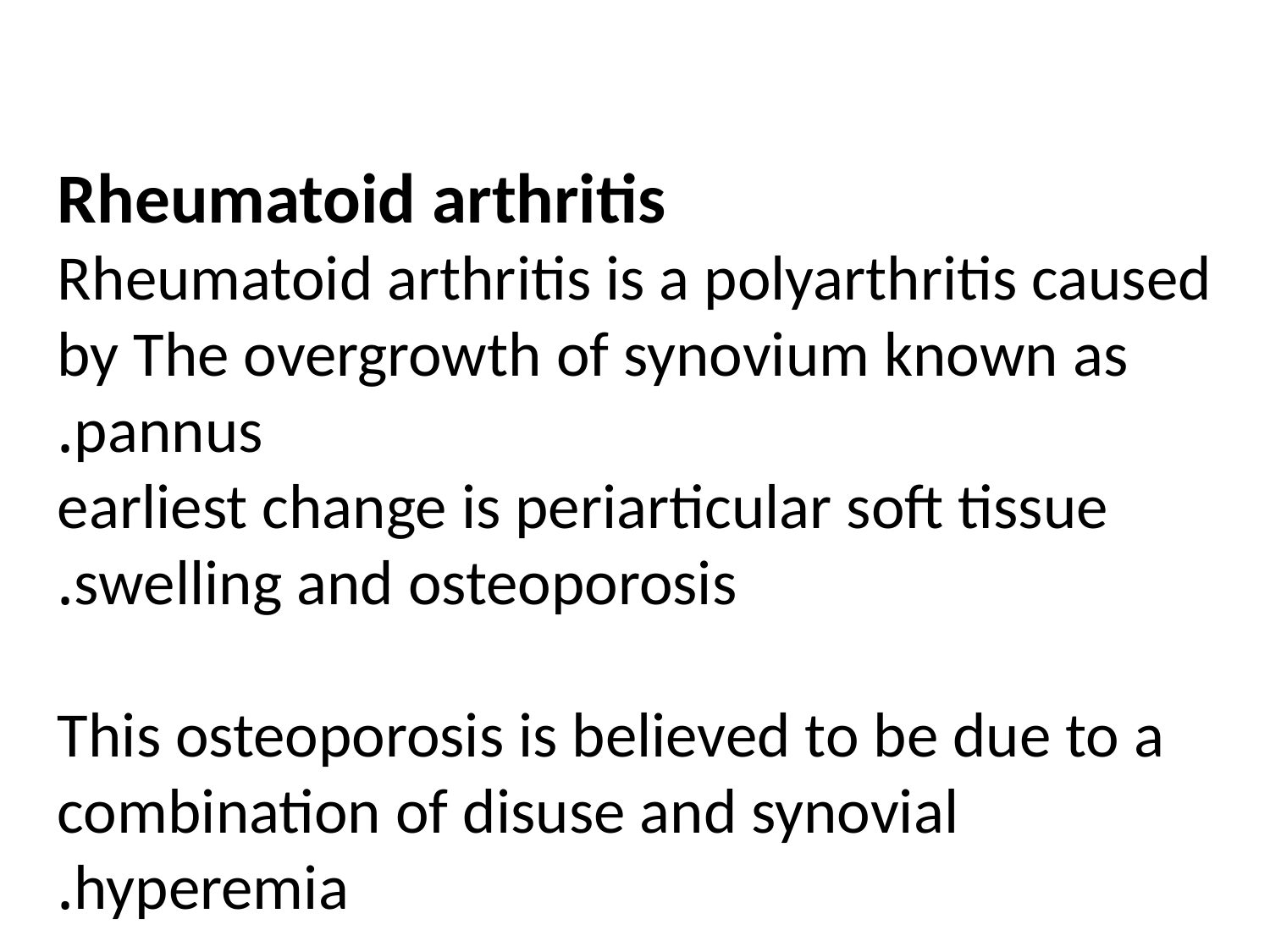

Rheumatoid arthritis
Rheumatoid arthritis is a polyarthritis caused by The overgrowth of synovium known as pannus.
 earliest change is periarticular soft tissue swelling and osteoporosis.

This osteoporosis is believed to be due to a combination of disuse and synovial hyperemia.